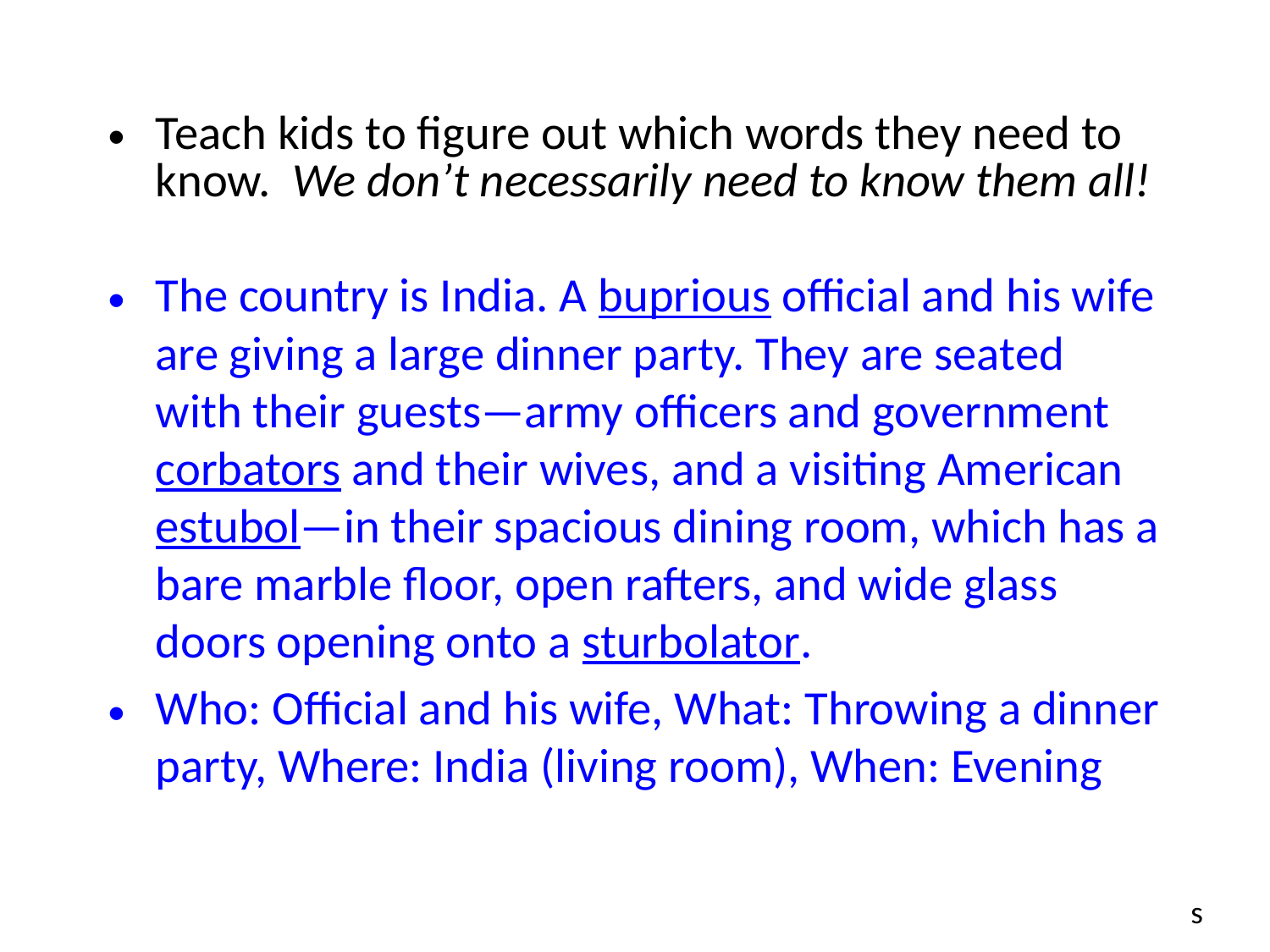

# Teach kids to figure out which words they need to know.  We don’t necessarily need to know them all!
The country is India. A buprious official and his wife are giving a large dinner party. They are seated with their guests—army officers and government corbators and their wives, and a visiting American estubol—in their spacious dining room, which has a bare marble floor, open rafters, and wide glass doors opening onto a sturbolator.
Who: Official and his wife, What: Throwing a dinner party, Where: India (living room), When: Evening
s